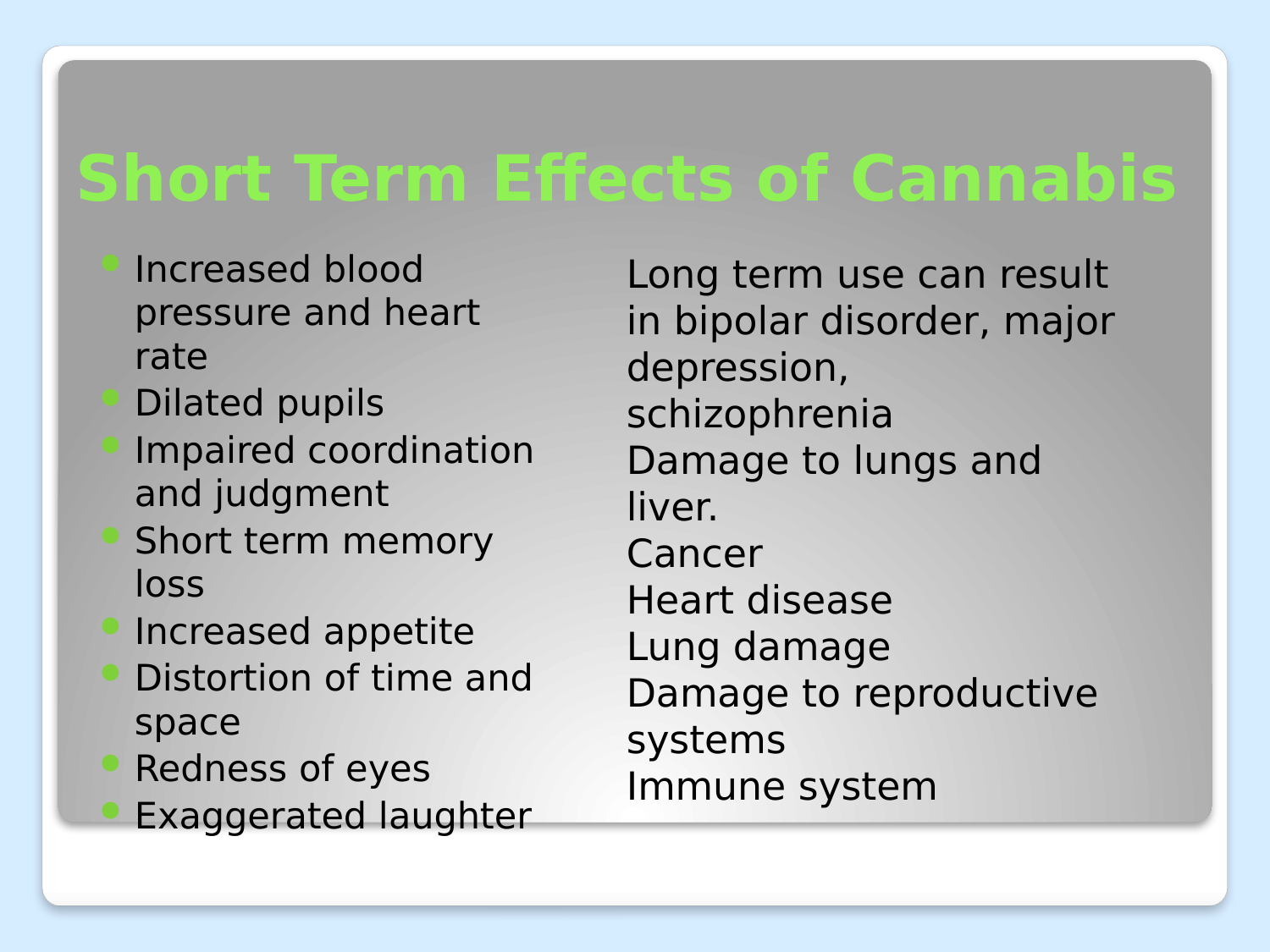

# Short Term Effects of Cannabis
Increased blood pressure and heart rate
Dilated pupils
Impaired coordination and judgment
Short term memory loss
Increased appetite
Distortion of time and space
Redness of eyes
Exaggerated laughter

Long term use can result in bipolar disorder, major depression, schizophrenia
Damage to lungs and liver.
Cancer
Heart disease
Lung damage
Damage to reproductive systems
Immune system